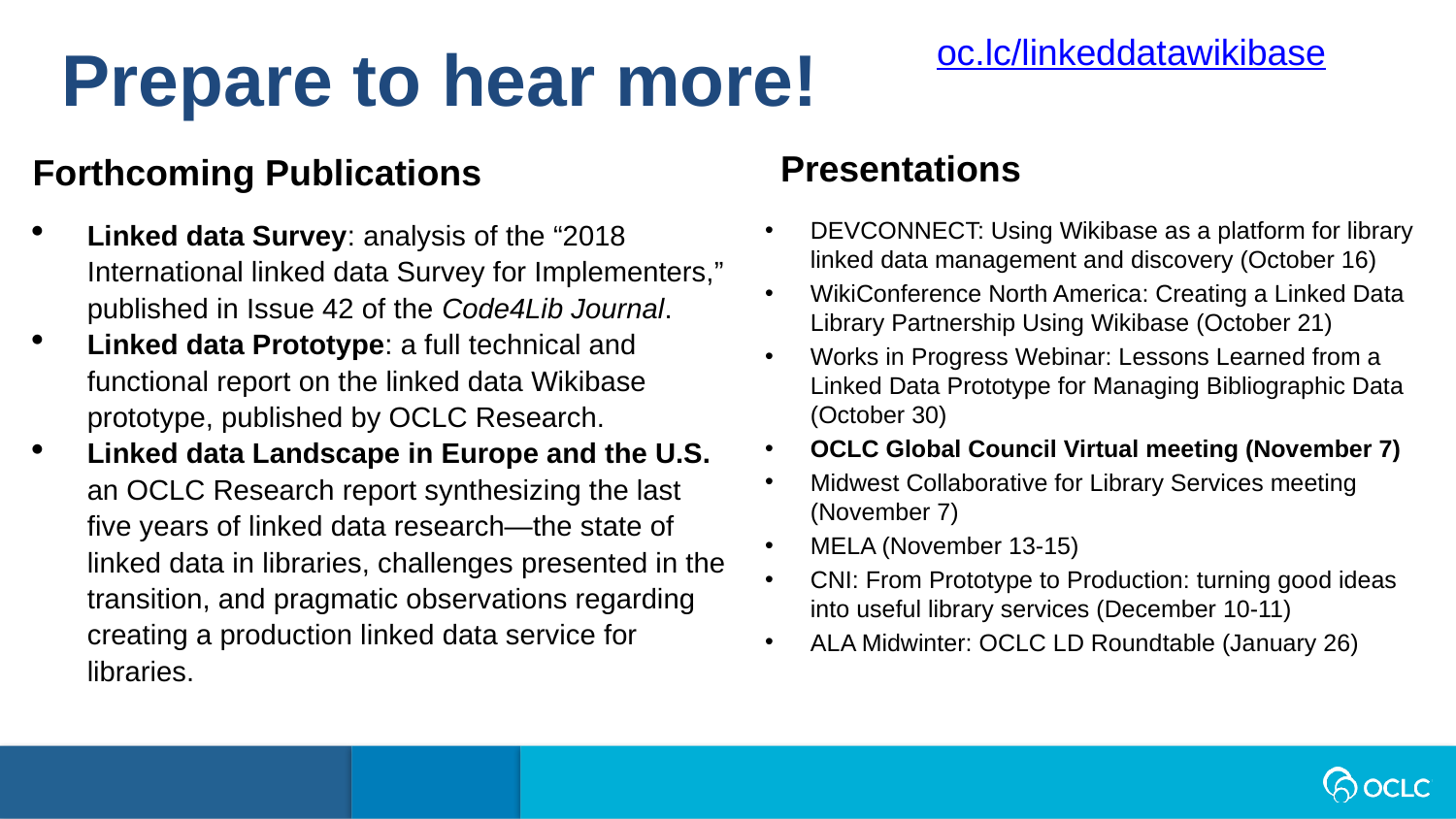

oc.lc/linkeddatawikibase
Prepare to hear more!
Presentations
Forthcoming Publications
Linked data Survey: analysis of the “2018 International linked data Survey for Implementers,” published in Issue 42 of the Code4Lib Journal.
Linked data Prototype: a full technical and functional report on the linked data Wikibase prototype, published by OCLC Research.
Linked data Landscape in Europe and the U.S. an OCLC Research report synthesizing the last five years of linked data research—the state of linked data in libraries, challenges presented in the transition, and pragmatic observations regarding creating a production linked data service for libraries.
DEVCONNECT: Using Wikibase as a platform for library linked data management and discovery (October 16)
WikiConference North America: Creating a Linked Data Library Partnership Using Wikibase (October 21)
Works in Progress Webinar: Lessons Learned from a Linked Data Prototype for Managing Bibliographic Data (October 30)
OCLC Global Council Virtual meeting (November 7)
Midwest Collaborative for Library Services meeting (November 7)
MELA (November 13-15)
CNI: From Prototype to Production: turning good ideas into useful library services (December 10-11)
ALA Midwinter: OCLC LD Roundtable (January 26)